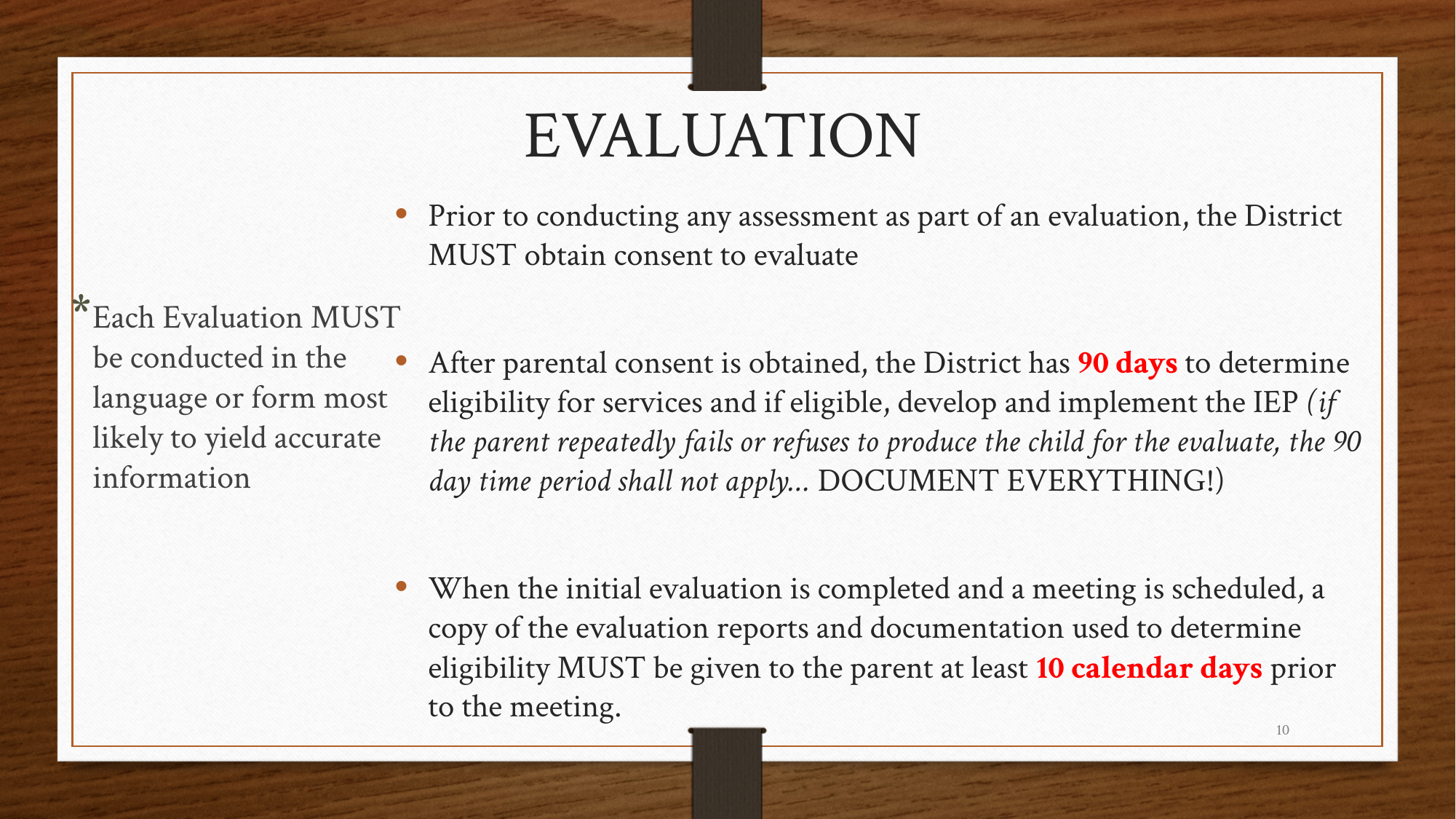

EVALUATION
Prior to conducting any assessment as part of an evaluation, the District MUST obtain consent to evaluate

After parental consent is obtained, the District has 90 days to determine eligibility for services and if eligible, develop and implement the IEP (if the parent repeatedly fails or refuses to produce the child for the evaluate, the 90 day time period shall not apply… DOCUMENT EVERYTHING!)

When the initial evaluation is completed and a meeting is scheduled, a copy of the evaluation reports and documentation used to determine eligibility MUST be given to the parent at least 10 calendar days prior to the meeting.
Each Evaluation MUST be conducted in the language or form most likely to yield accurate information

10